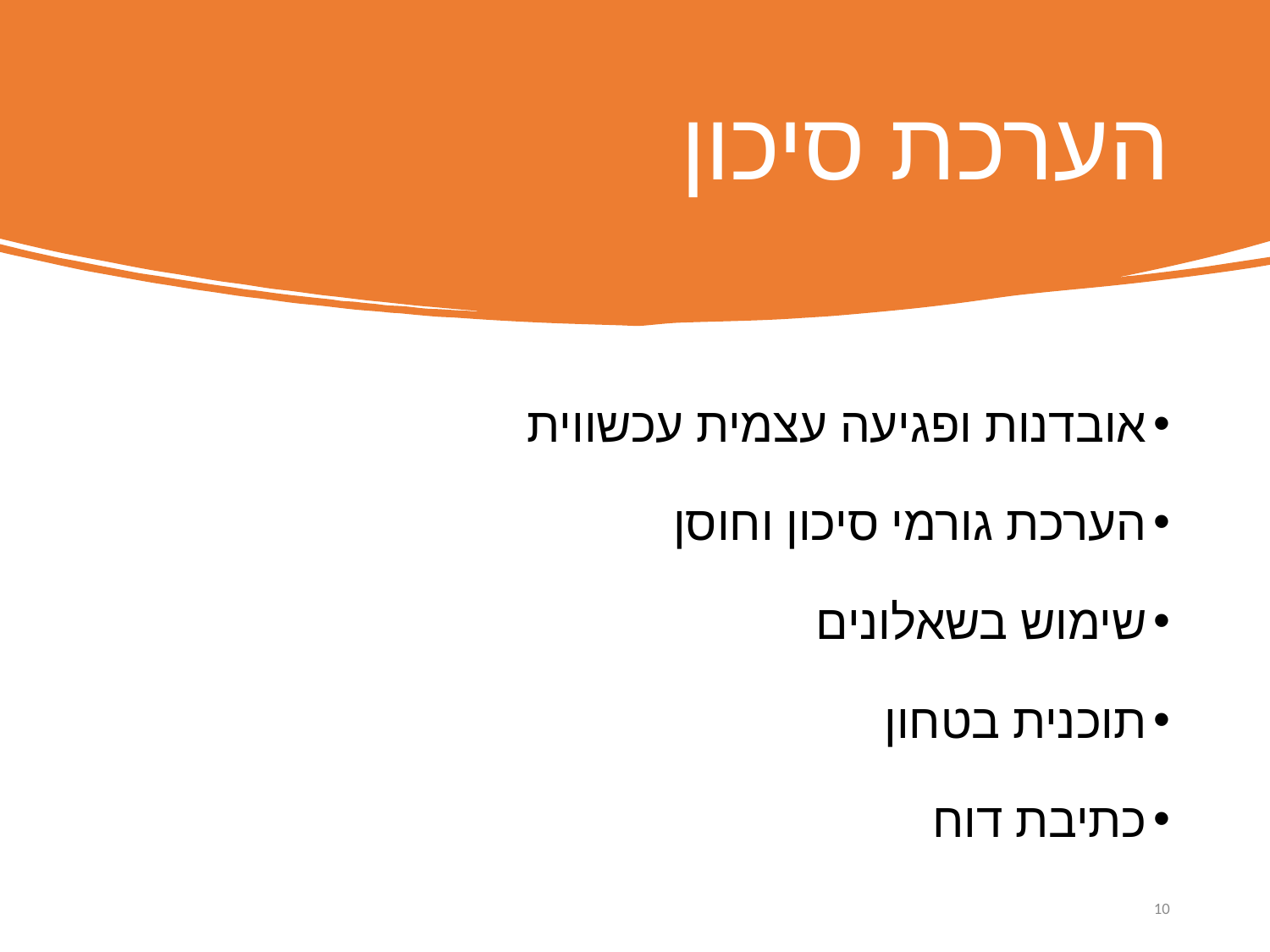

# הערכת סיכון
אובדנות ופגיעה עצמית עכשווית
הערכת גורמי סיכון וחוסן
שימוש בשאלונים
תוכנית בטחון
כתיבת דוח
10